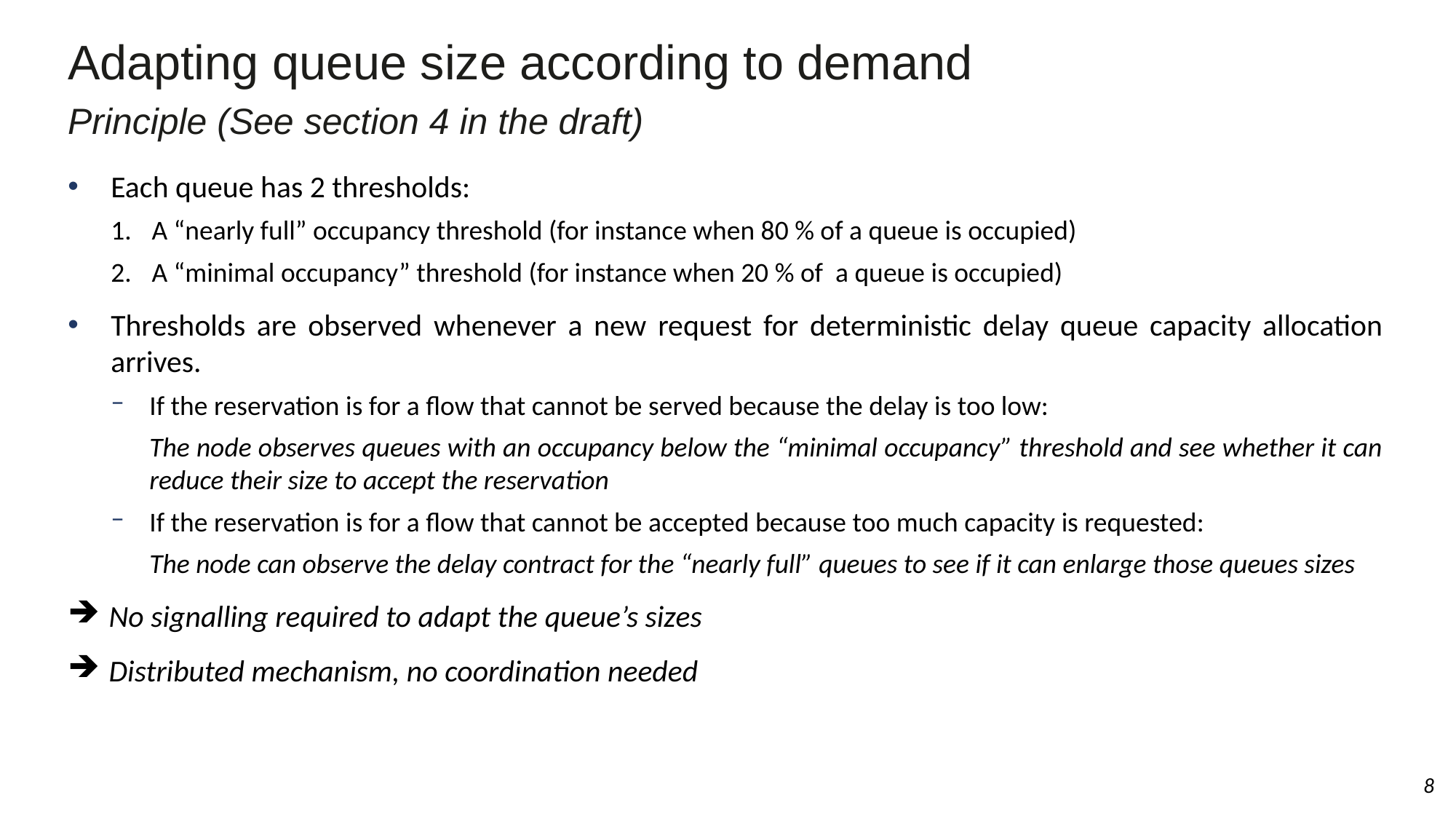

Adapting queue size according to demand
Principle (See section 4 in the draft)
Each queue has 2 thresholds:
A “nearly full” occupancy threshold (for instance when 80 % of a queue is occupied)
A “minimal occupancy” threshold (for instance when 20 % of  a queue is occupied)
Thresholds are observed whenever a new request for deterministic delay queue capacity allocation arrives.
If the reservation is for a flow that cannot be served because the delay is too low:
The node observes queues with an occupancy below the “minimal occupancy” threshold and see whether it can reduce their size to accept the reservation
If the reservation is for a flow that cannot be accepted because too much capacity is requested:
The node can observe the delay contract for the “nearly full” queues to see if it can enlarge those queues sizes
No signalling required to adapt the queue’s sizes
Distributed mechanism, no coordination needed
8